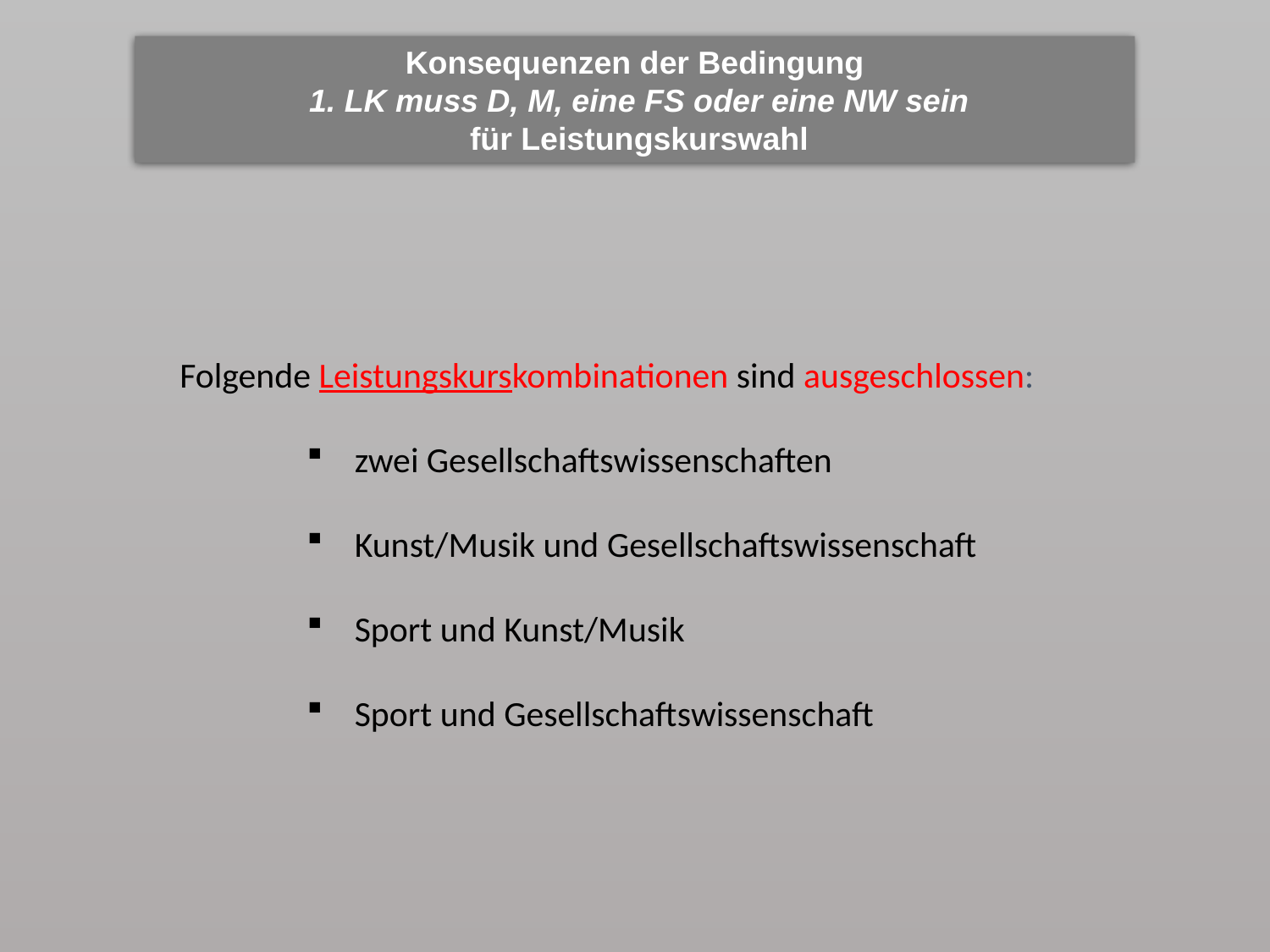

Konsequenzen der Bedingung
 1. LK muss D, M, eine FS oder eine NW sein
 für Leistungskurswahl
Folgende Leistungskurskombinationen sind ausgeschlossen:

zwei Gesellschaftswissenschaften

Kunst/Musik und Gesellschaftswissenschaft

Sport und Kunst/Musik

Sport und Gesellschaftswissenschaft